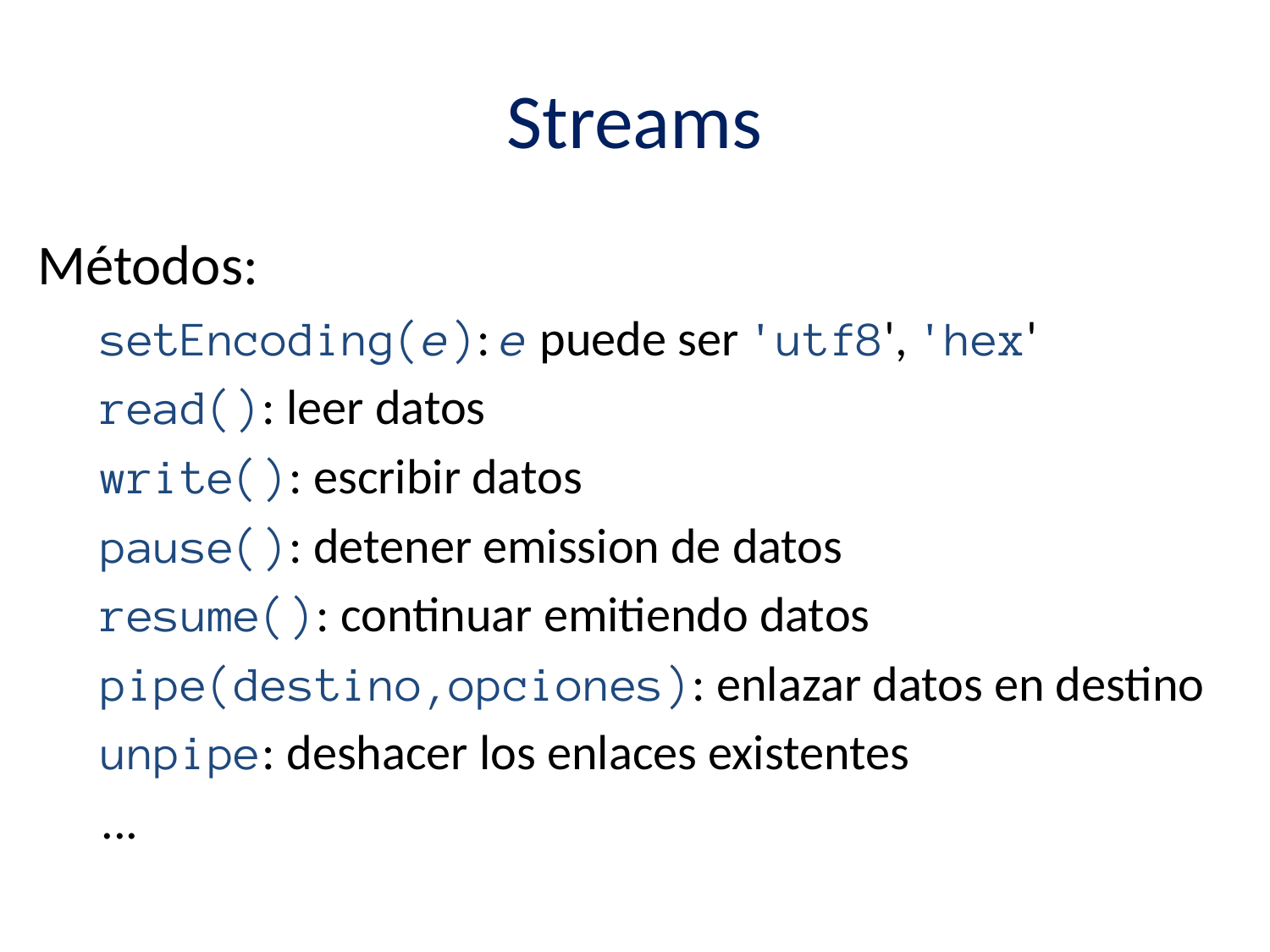

# Streams
Métodos:
setEncoding(e): e puede ser 'utf8', 'hex'
read(): leer datos
write(): escribir datos
pause(): detener emission de datos
resume(): continuar emitiendo datos
pipe(destino,opciones): enlazar datos en destino
unpipe: deshacer los enlaces existentes
...